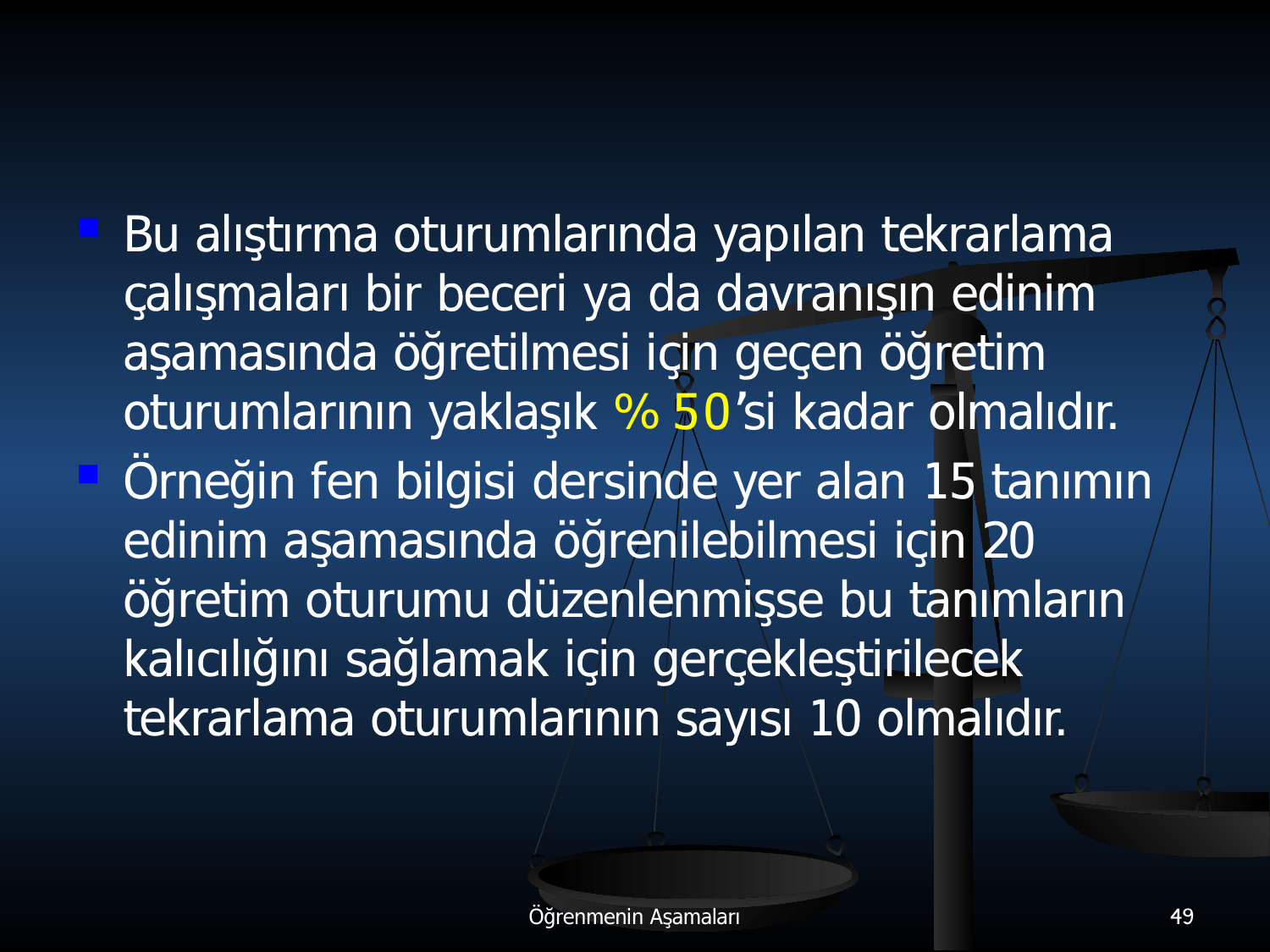

#
Bu alıştırma oturumlarında yapılan tekrarlama çalışmaları bir beceri ya da davranışın edinim aşamasında öğretilmesi için geçen öğretim oturumlarının yaklaşık %50’si kadar olmalıdır.
Örneğin fen bilgisi dersinde yer alan 15 tanımın edinim aşamasında öğrenilebilmesi için 20 öğretim oturumu düzenlenmişse bu tanımların kalıcılığını sağlamak için gerçekleştirilecek tekrarlama oturumlarının sayısı 10 olmalıdır.
Öğrenmenin Aşamaları
49